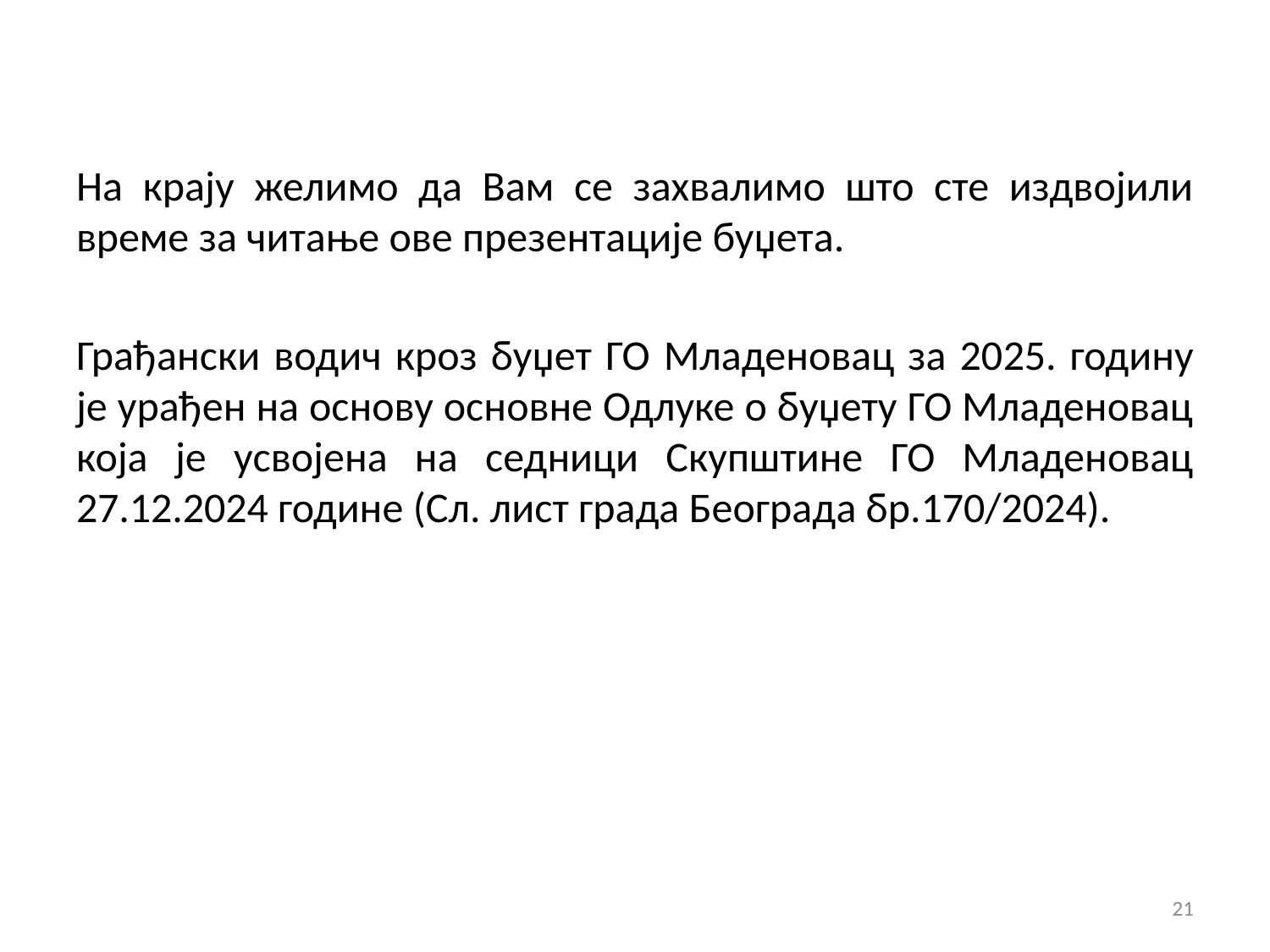

На крају желимо да Вам се захвалимо што сте издвојили време за читање ове презентације буџета.

Грађански водич кроз буџет ГО Младеновац за 2025. годину је урађен на основу основне Одлуке о буџету ГО Младеновац која је усвојена на седници Скупштине ГО Младеновац 27.12.2024 године (Сл. лист града Београда бр.170/2024).

21